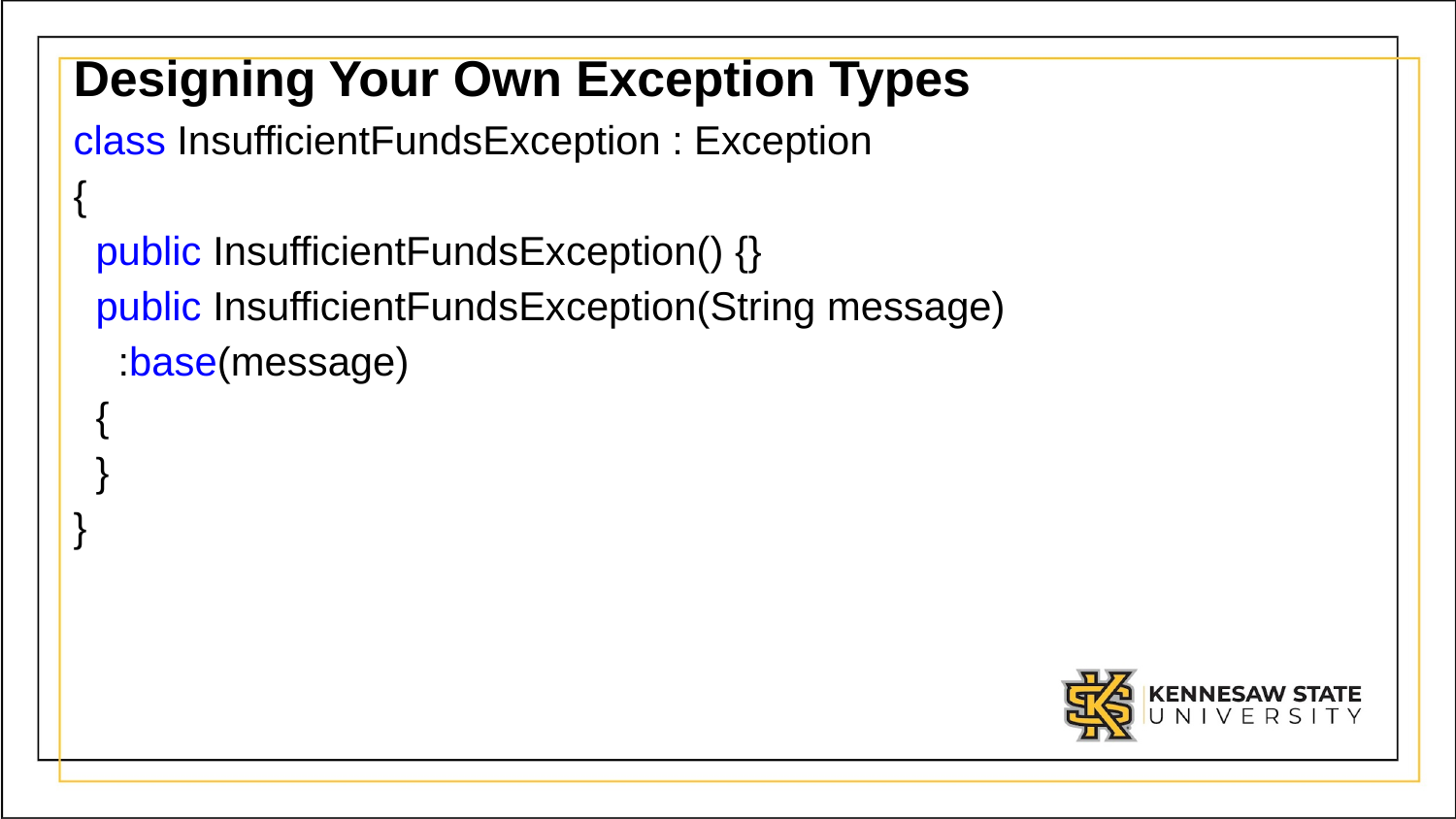

# Designing Your Own Exception Types
class InsufficientFundsException : Exception
{
  public InsufficientFundsException() {}
  public InsufficientFundsException(String message)
    :base(message)
  {
  }
}